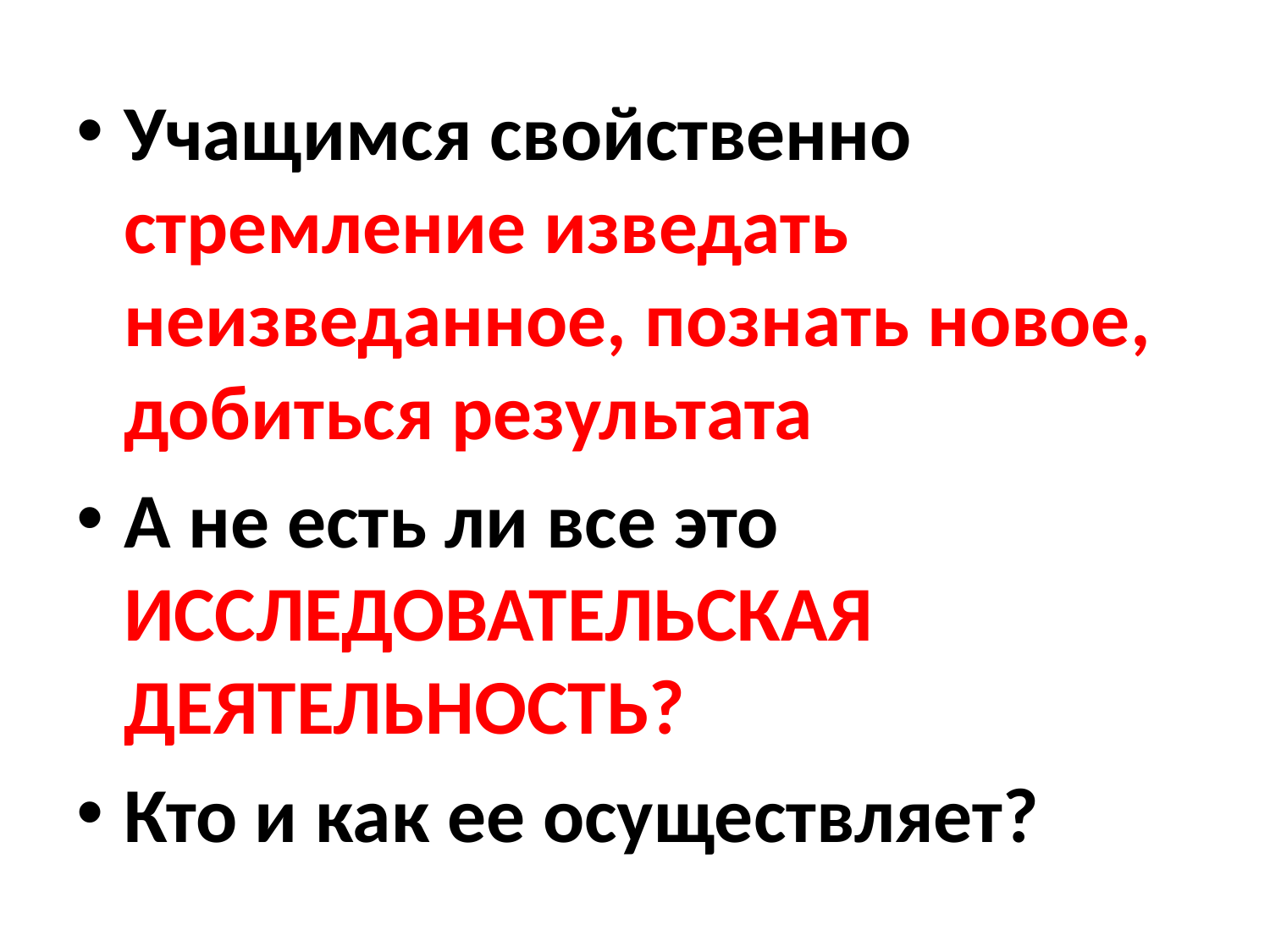

Учащимся свойственно стремление изведать неизведанное, познать новое, добиться результата
А не есть ли все это ИССЛЕДОВАТЕЛЬСКАЯ ДЕЯТЕЛЬНОСТЬ?
Кто и как ее осуществляет?